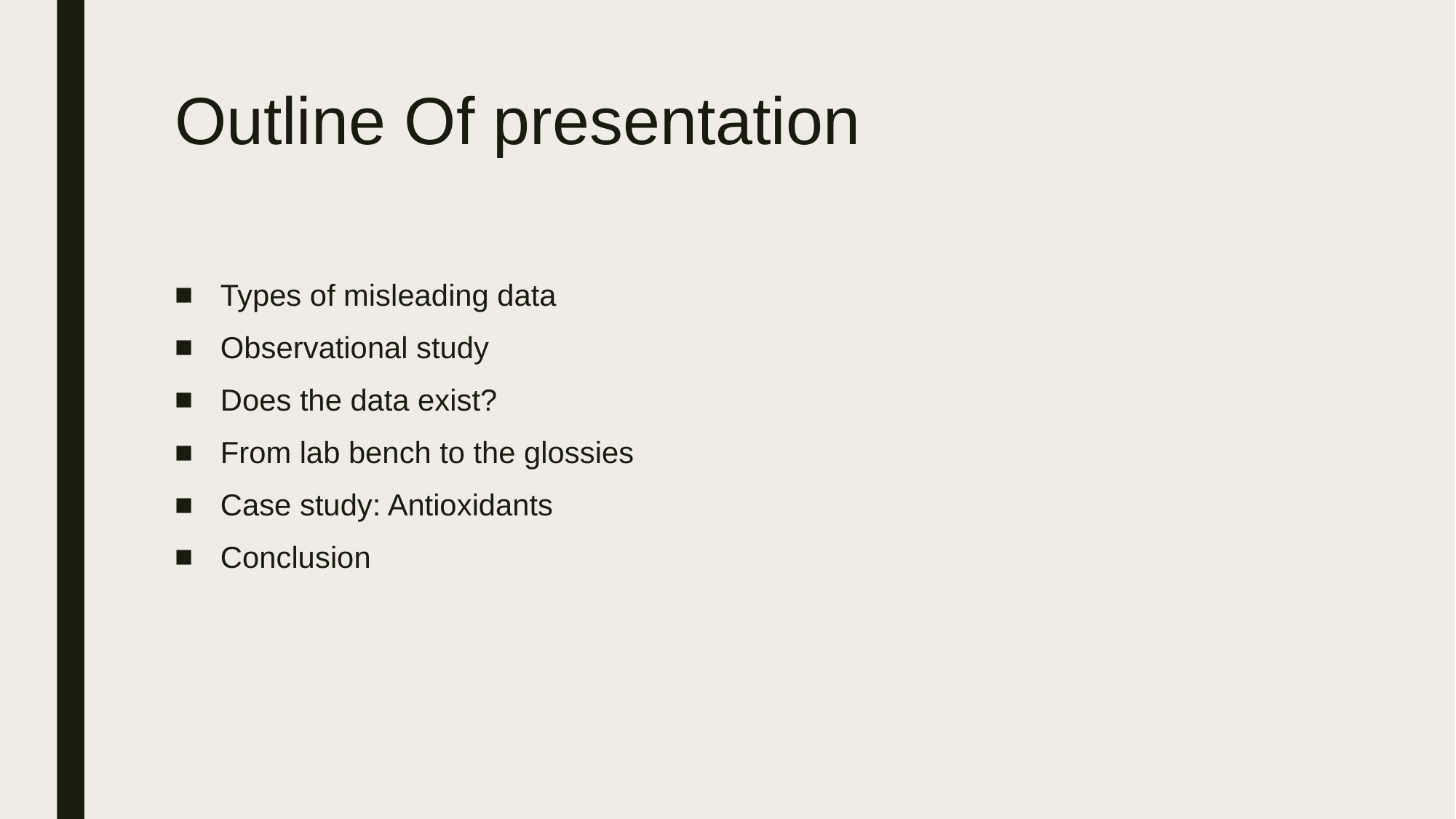

# Outline Of presentation
Types of misleading data
Observational study
Does the data exist?
From lab bench to the glossies
Case study: Antioxidants
Conclusion